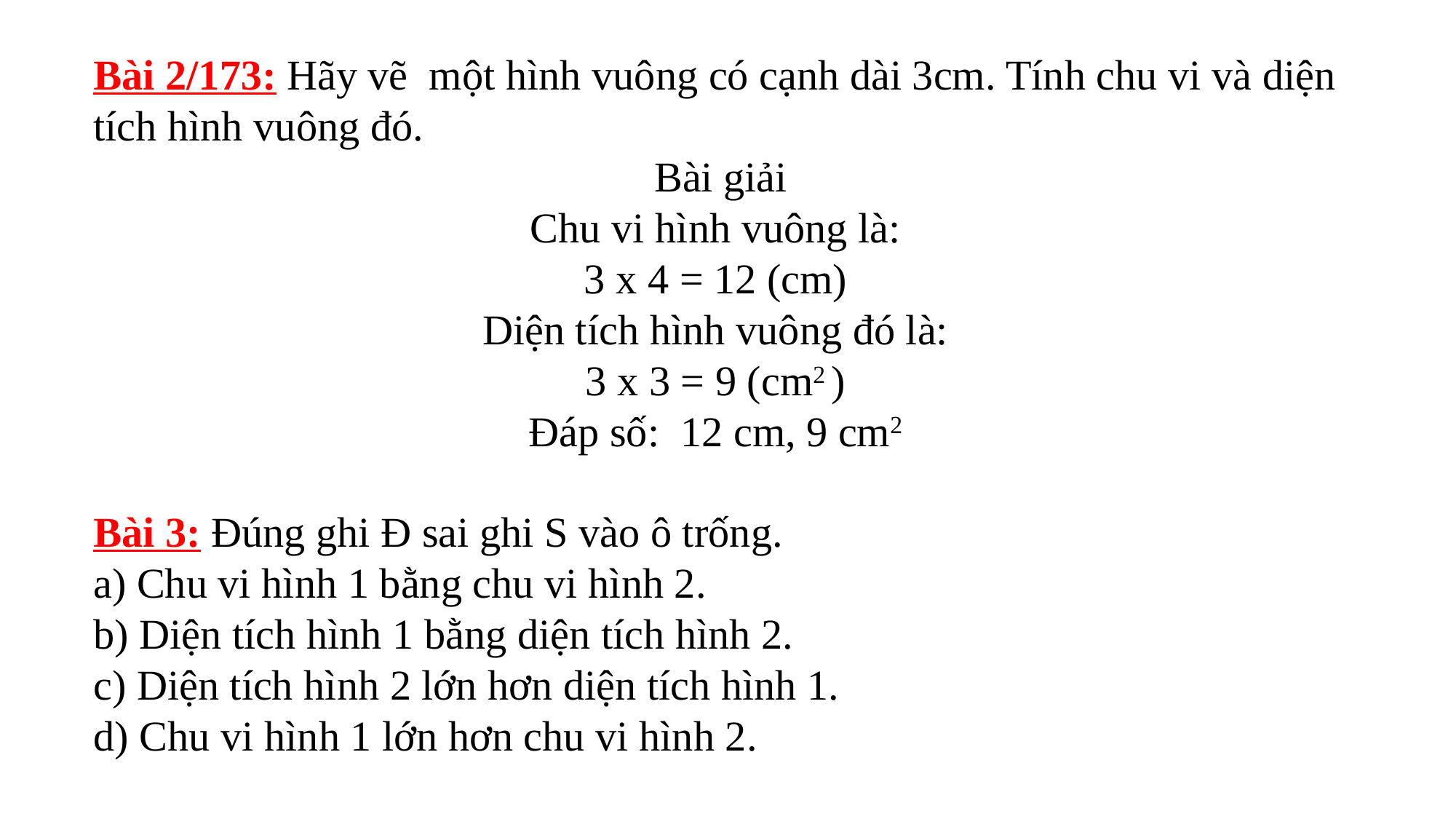

Bài 2/173: Hãy vẽ  một hình vuông có cạnh dài 3cm. Tính chu vi và diện tích hình vuông đó.
 Bài giải
Chu vi hình vuông là:
3 x 4 = 12 (cm)
Diện tích hình vuông đó là:
3 x 3 = 9 (cm2 )
Đáp số:  12 cm, 9 cm2
Bài 3: Đúng ghi Đ sai ghi S vào ô trống.
a) Chu vi hình 1 bằng chu vi hình 2.
b) Diện tích hình 1 bằng diện tích hình 2.
c) Diện tích hình 2 lớn hơn diện tích hình 1.
d) Chu vi hình 1 lớn hơn chu vi hình 2.